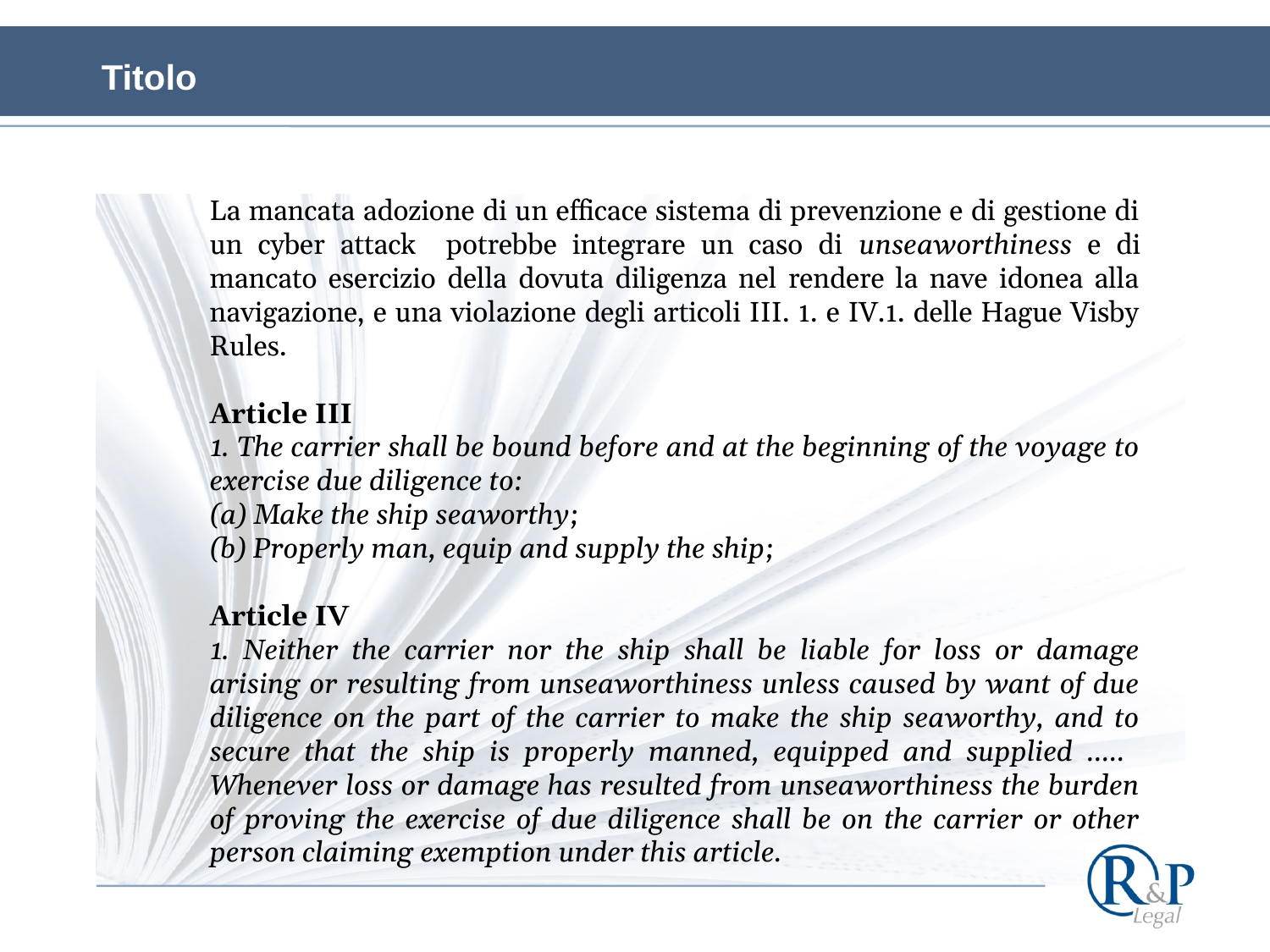

# Titolo
La mancata adozione di un efficace sistema di prevenzione e di gestione di un cyber attack  potrebbe integrare un caso di unseaworthiness e di mancato esercizio della dovuta diligenza nel rendere la nave idonea alla navigazione, e una violazione degli articoli III. 1. e IV.1. delle Hague Visby Rules.

Article III
1. The carrier shall be bound before and at the beginning of the voyage to exercise due diligence to:
(a) Make the ship seaworthy;
(b) Properly man, equip and supply the ship;

Article IV
1. Neither the carrier nor the ship shall be liable for loss or damage arising or resulting from unseaworthiness unless caused by want of due diligence on the part of the carrier to make the ship seaworthy, and to secure that the ship is properly manned, equipped and supplied …..  Whenever loss or damage has resulted from unseaworthiness the burden of proving the exercise of due diligence shall be on the carrier or other person claiming exemption under this article.